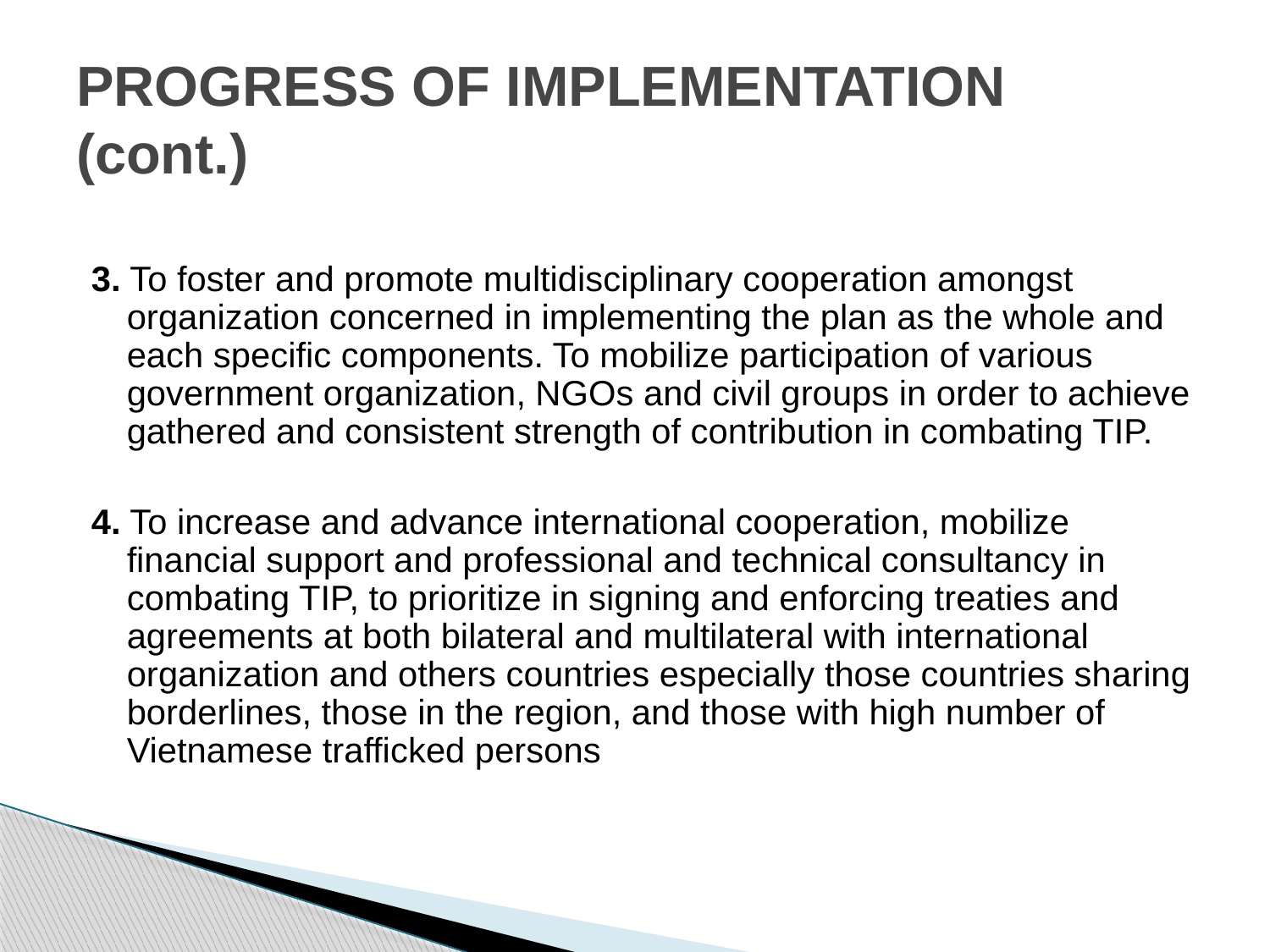

# PROGRESS OF IMPLEMENTATION (cont.)

3. To foster and promote multidisciplinary cooperation amongst organization concerned in implementing the plan as the whole and each specific components. To mobilize participation of various government organization, NGOs and civil groups in order to achieve gathered and consistent strength of contribution in combating TIP.

4. To increase and advance international cooperation, mobilize financial support and professional and technical consultancy in combating TIP, to prioritize in signing and enforcing treaties and agreements at both bilateral and multilateral with international organization and others countries especially those countries sharing borderlines, those in the region, and those with high number of Vietnamese trafficked persons